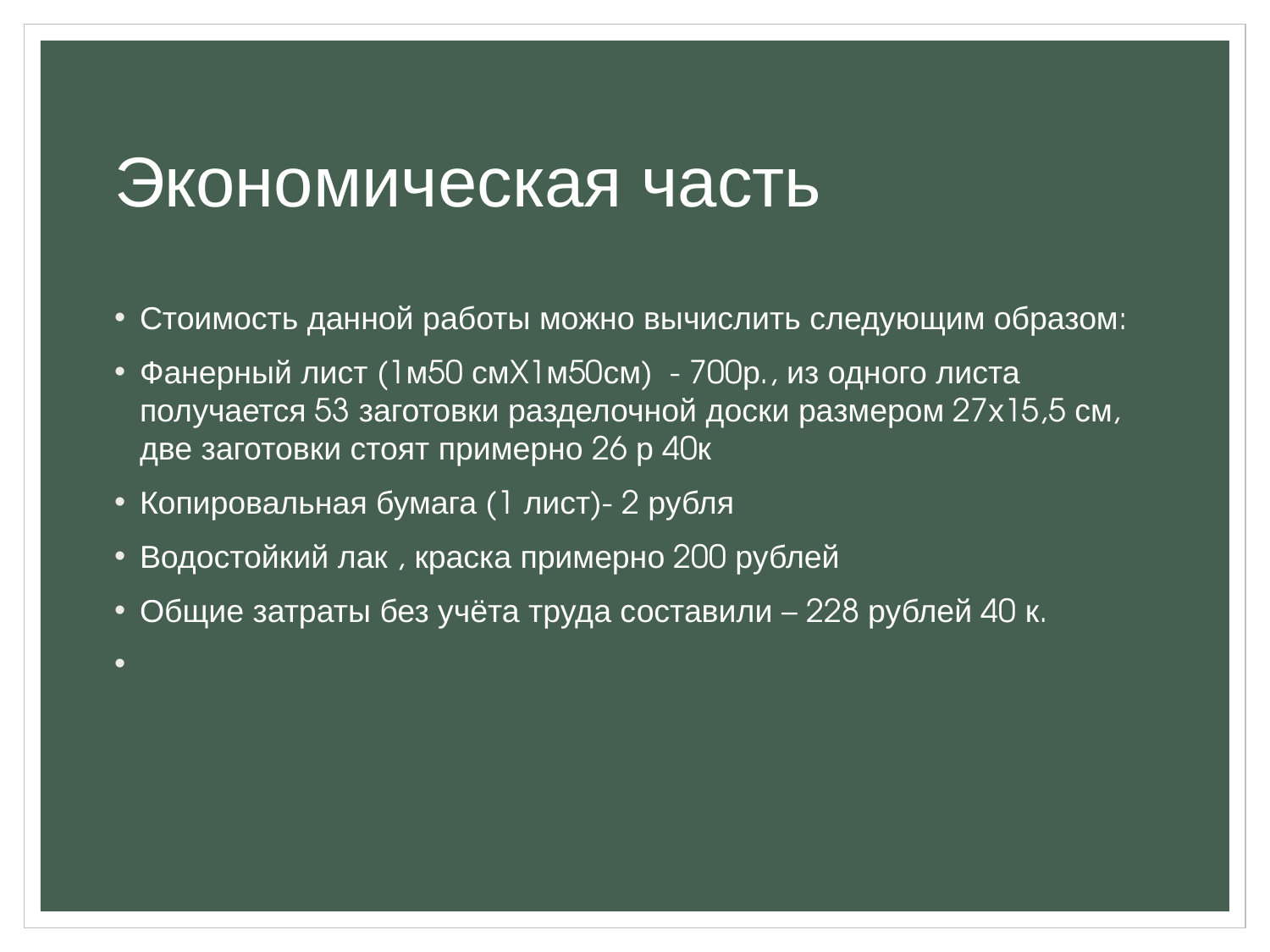

# Экономическая часть
Стоимость данной работы можно вычислить следующим образом:
Фанерный лист (1м50 смX1м50см)  - 700р., из одного листа получается 53 заготовки разделочной доски размером 27х15,5 см, две заготовки стоят примерно 26 р 40к
Копировальная бумага (1 лист)- 2 рубля
Водостойкий лак , краска примерно 200 рублей
Общие затраты без учёта труда составили – 228 рублей 40 к.